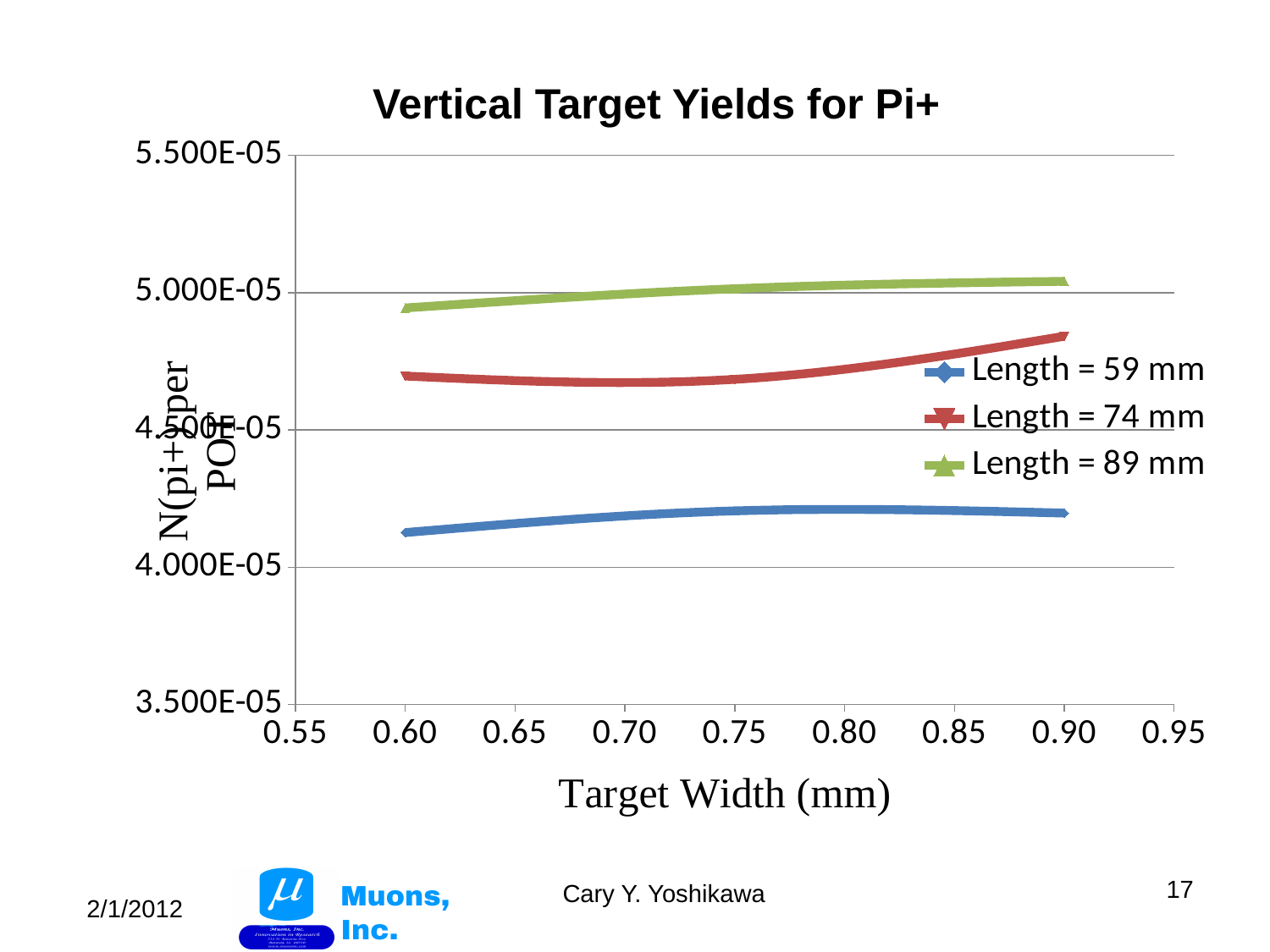

### Chart

| Category | Length = 59 mm | Length = 74 mm | Length = 89 mm |
|---|---|---|---|
Vertical Target Yields for Pi+
17
Cary Y. Yoshikawa
2/1/2012